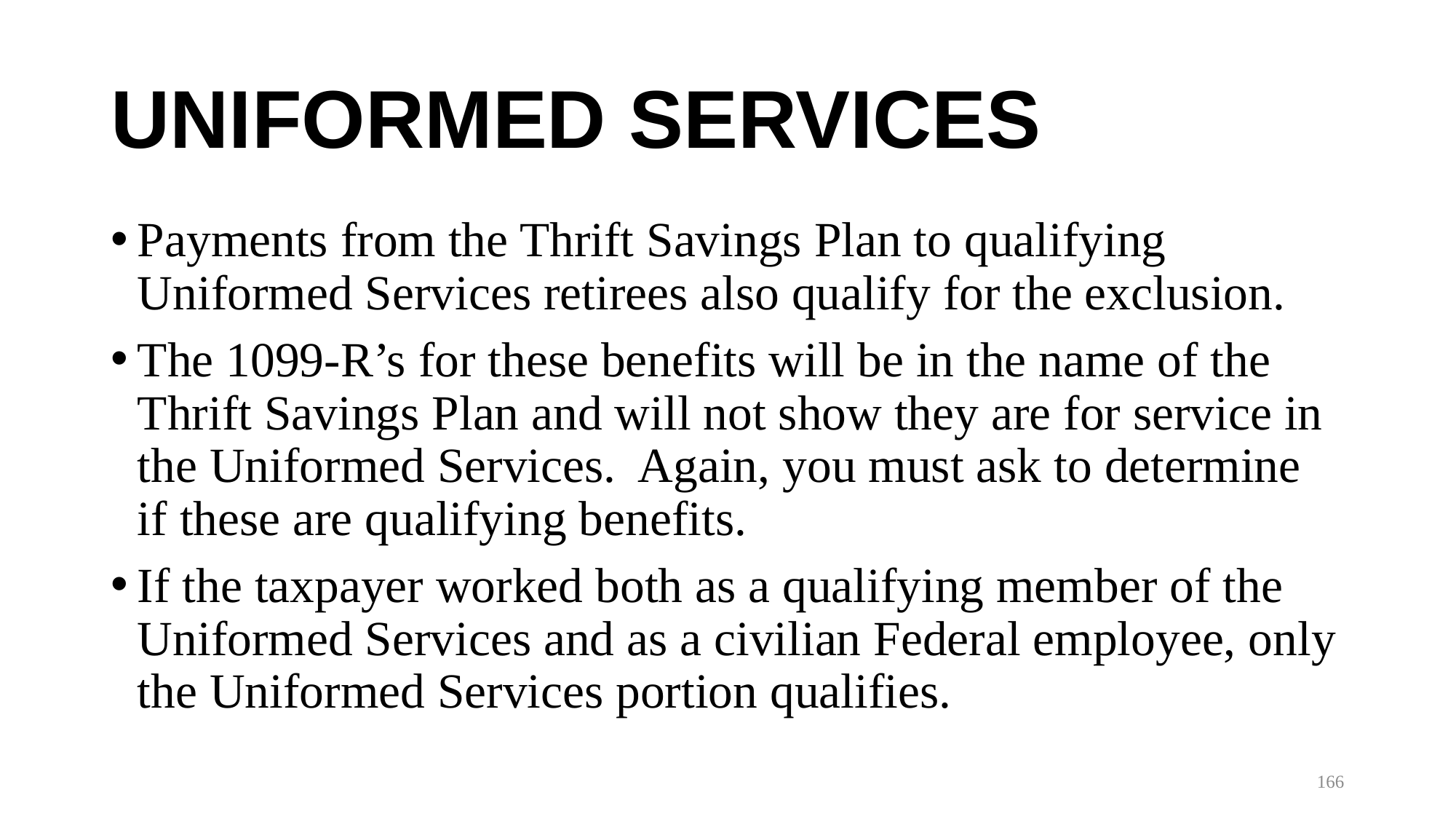

# UNIFORMED SERVICES
Payments from the Thrift Savings Plan to qualifying Uniformed Services retirees also qualify for the exclusion.
The 1099-R’s for these benefits will be in the name of the Thrift Savings Plan and will not show they are for service in the Uniformed Services.  Again, you must ask to determine if these are qualifying benefits.
If the taxpayer worked both as a qualifying member of the Uniformed Services and as a civilian Federal employee, only the Uniformed Services portion qualifies.

166